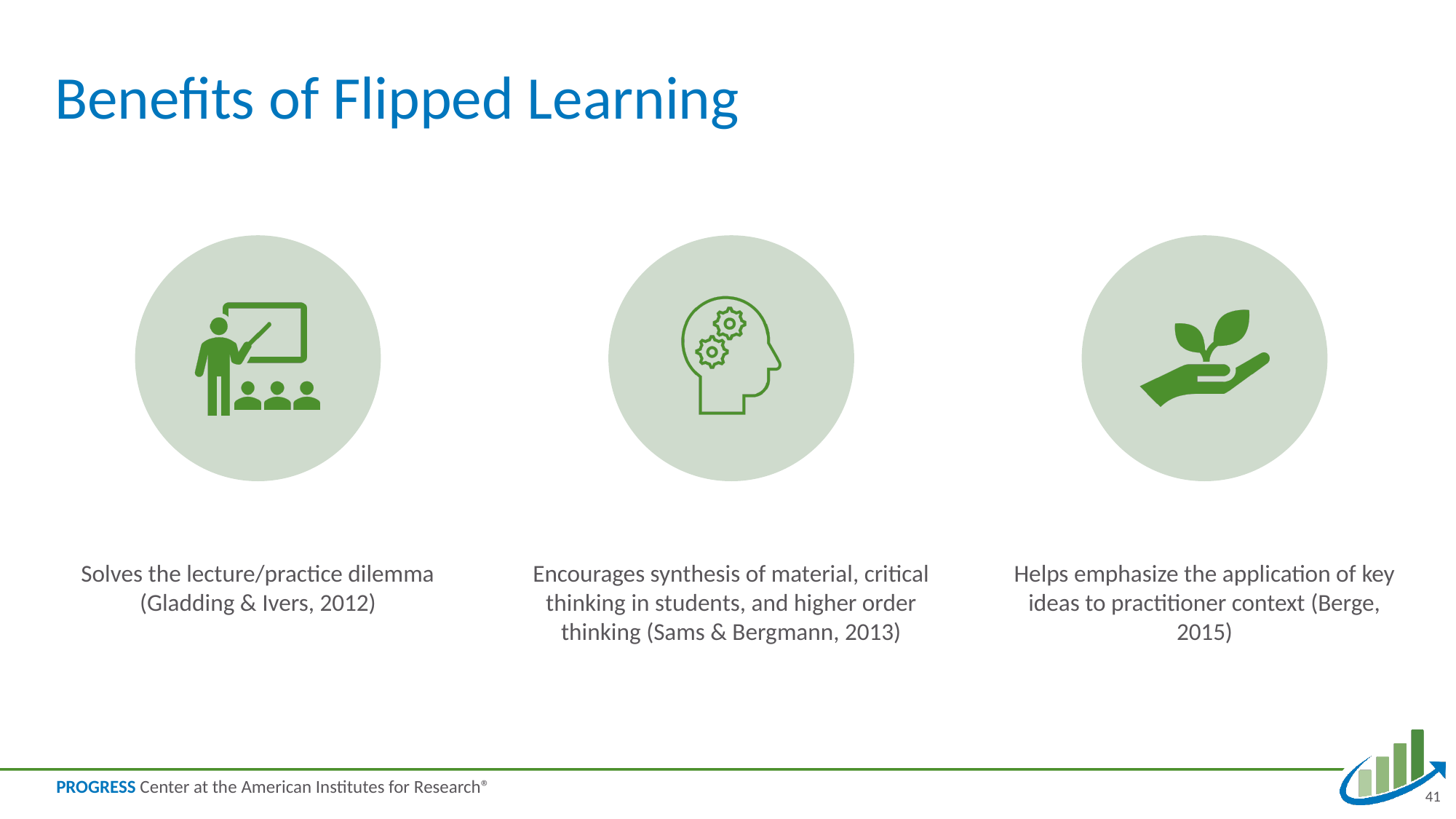

# Benefits of Flipped Learning
Solves the lecture/practice dilemma (Gladding & Ivers, 2012)
Encourages synthesis of material, critical thinking in students, and higher order thinking (Sams & Bergmann, 2013)
Helps emphasize the application of key ideas to practitioner context (Berge, 2015)
41